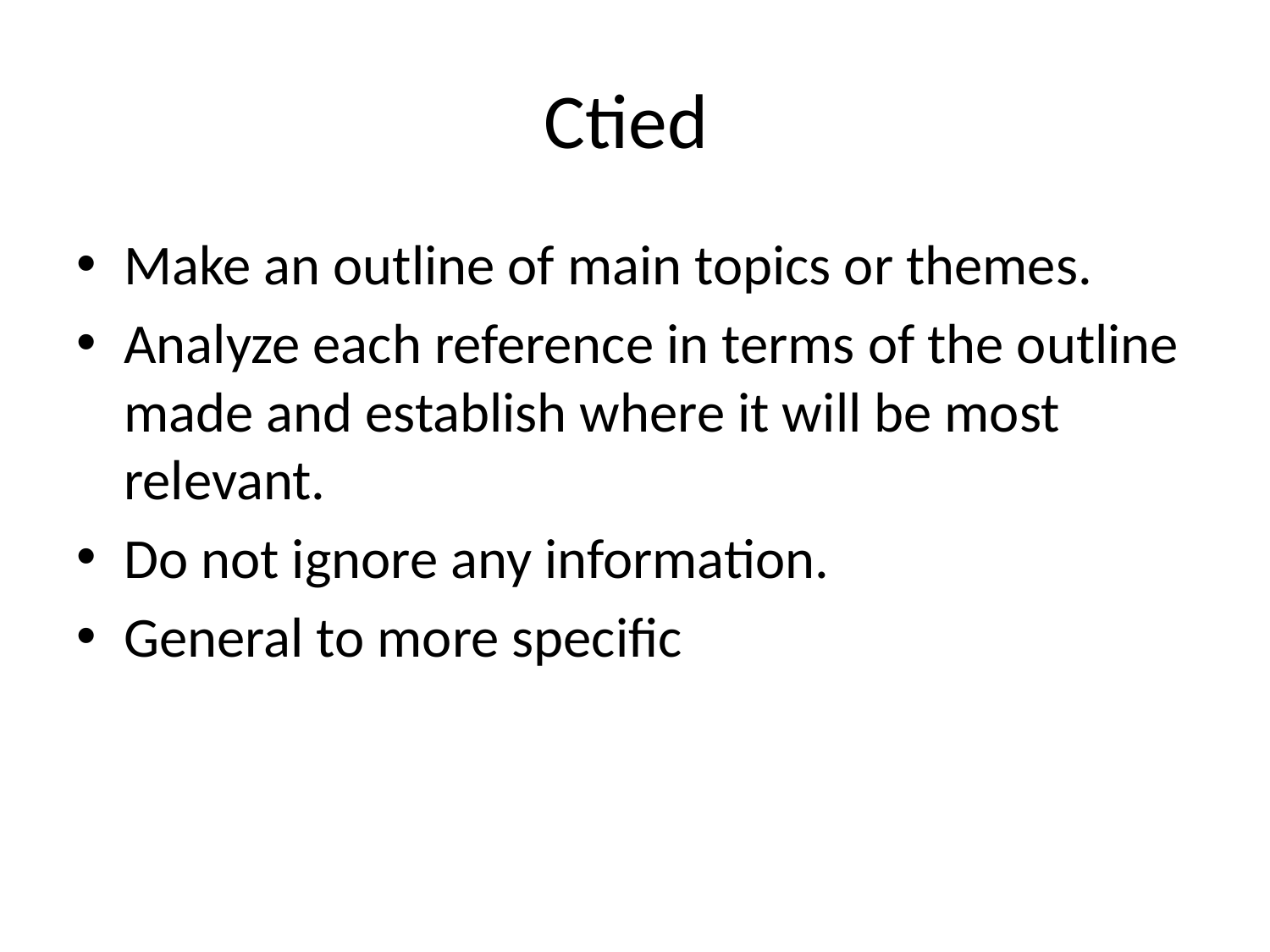

# Ctied
Make an outline of main topics or themes.
Analyze each reference in terms of the outline made and establish where it will be most relevant.
Do not ignore any information.
General to more specific